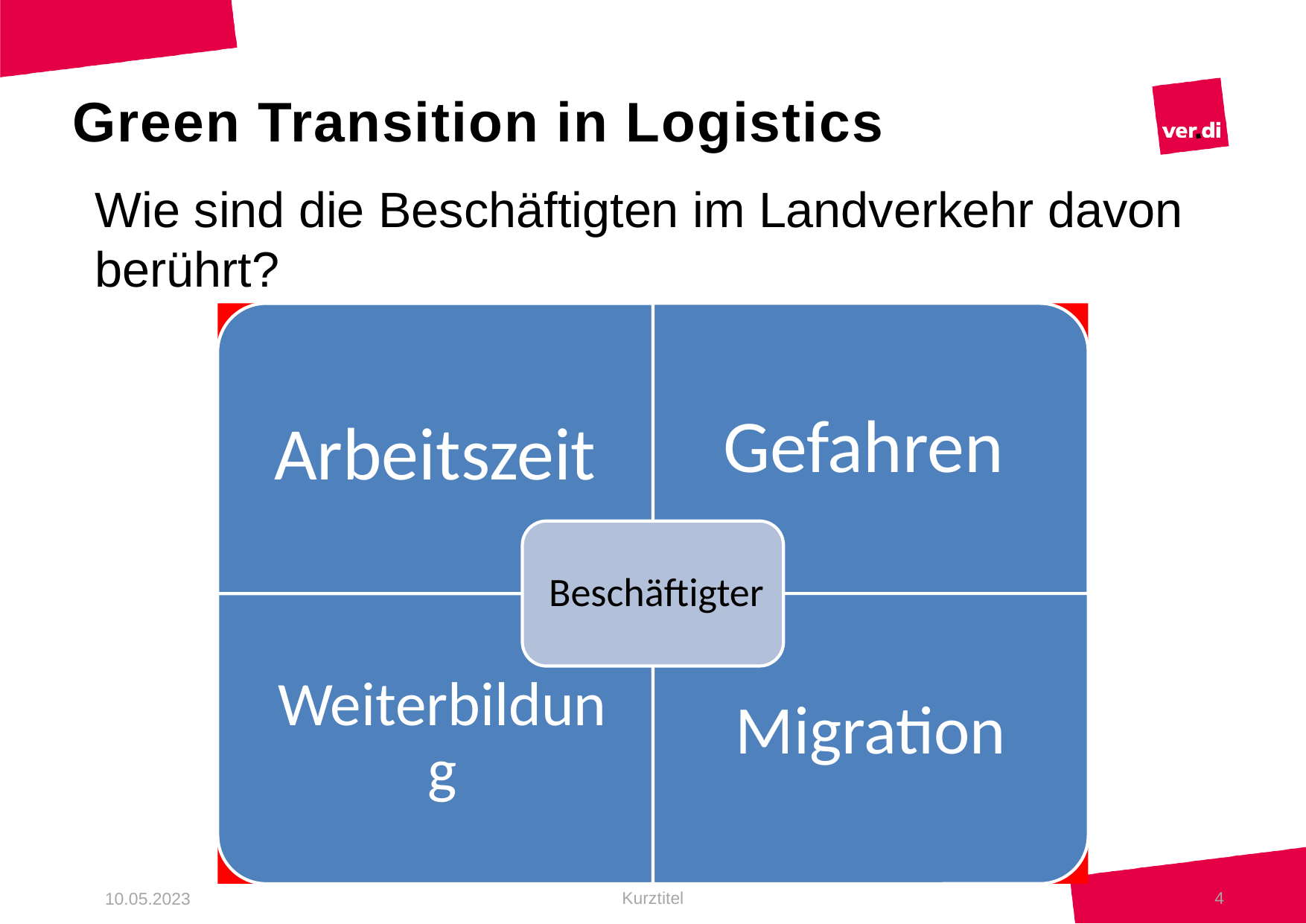

# Green Transition in Logistics
Wie sind die Beschäftigten im Landverkehr davon berührt?

Arbeitszeit
Gefahren
Weiterbildung
Migration
Beschäftigter
Kurztitel
4
10.05.2023